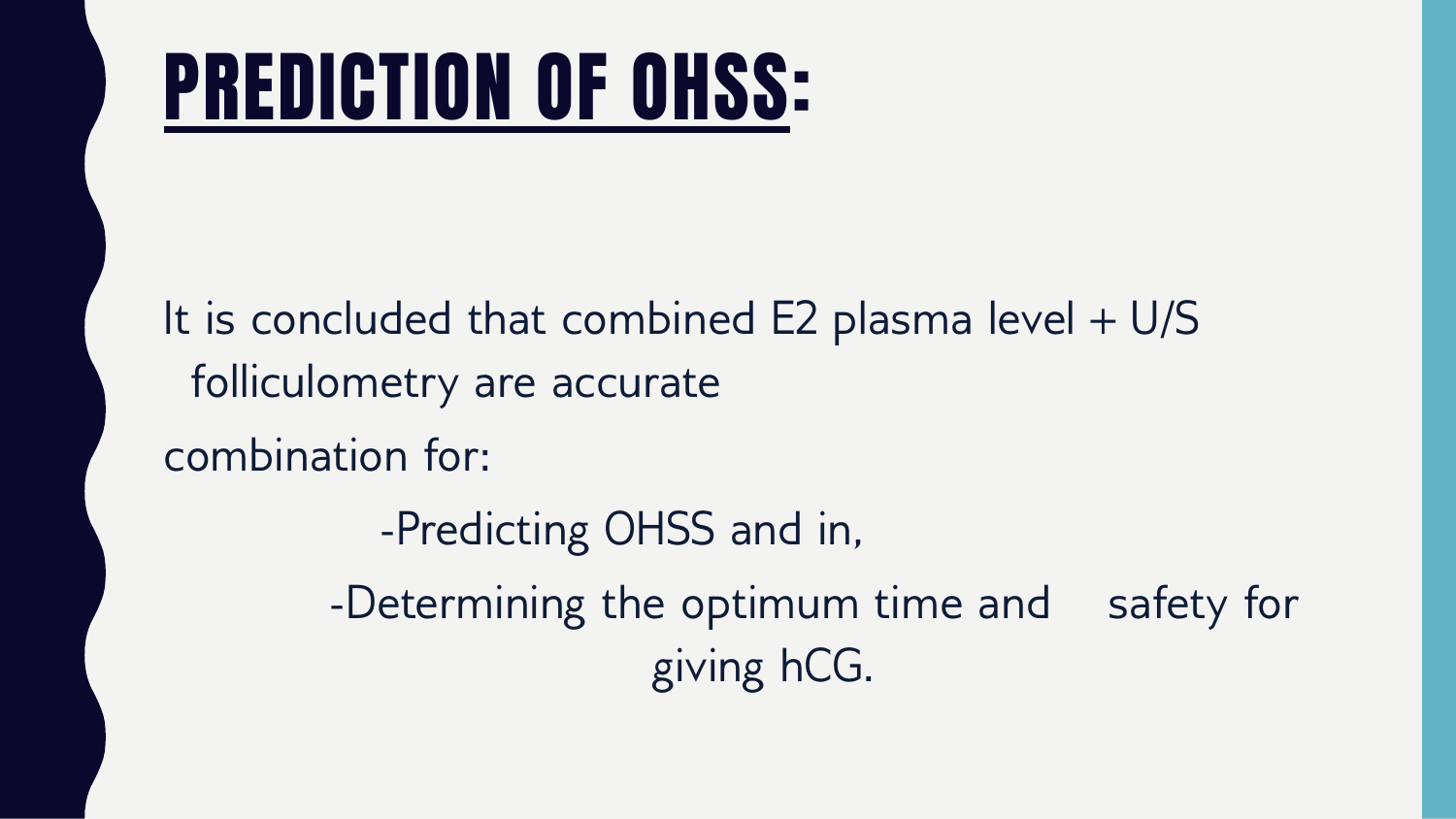

# PREDICTION OF OHSS:
It is concluded that combined E2 plasma level + U/S folliculometry are accurate
combination for:
               -Predicting OHSS and in,
        -Determining the optimum time and    safety for giving hCG.